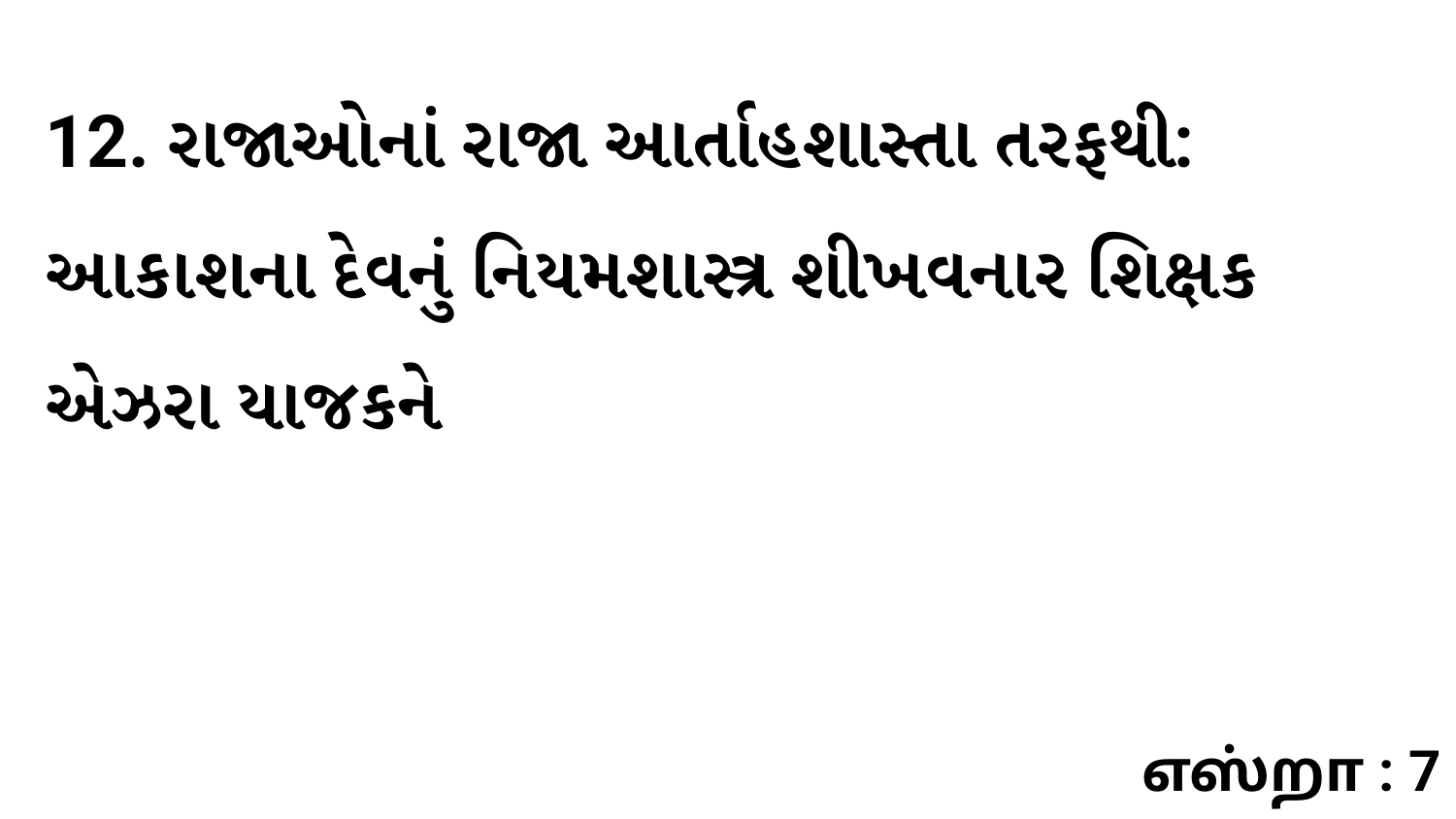

12. રાજાઓનાં રાજા આર્તાહશાસ્તા તરફથી: આકાશના દેવનું નિયમશાસ્ત્ર શીખવનાર શિક્ષક એઝરા યાજકને
எஸ்றா : 7